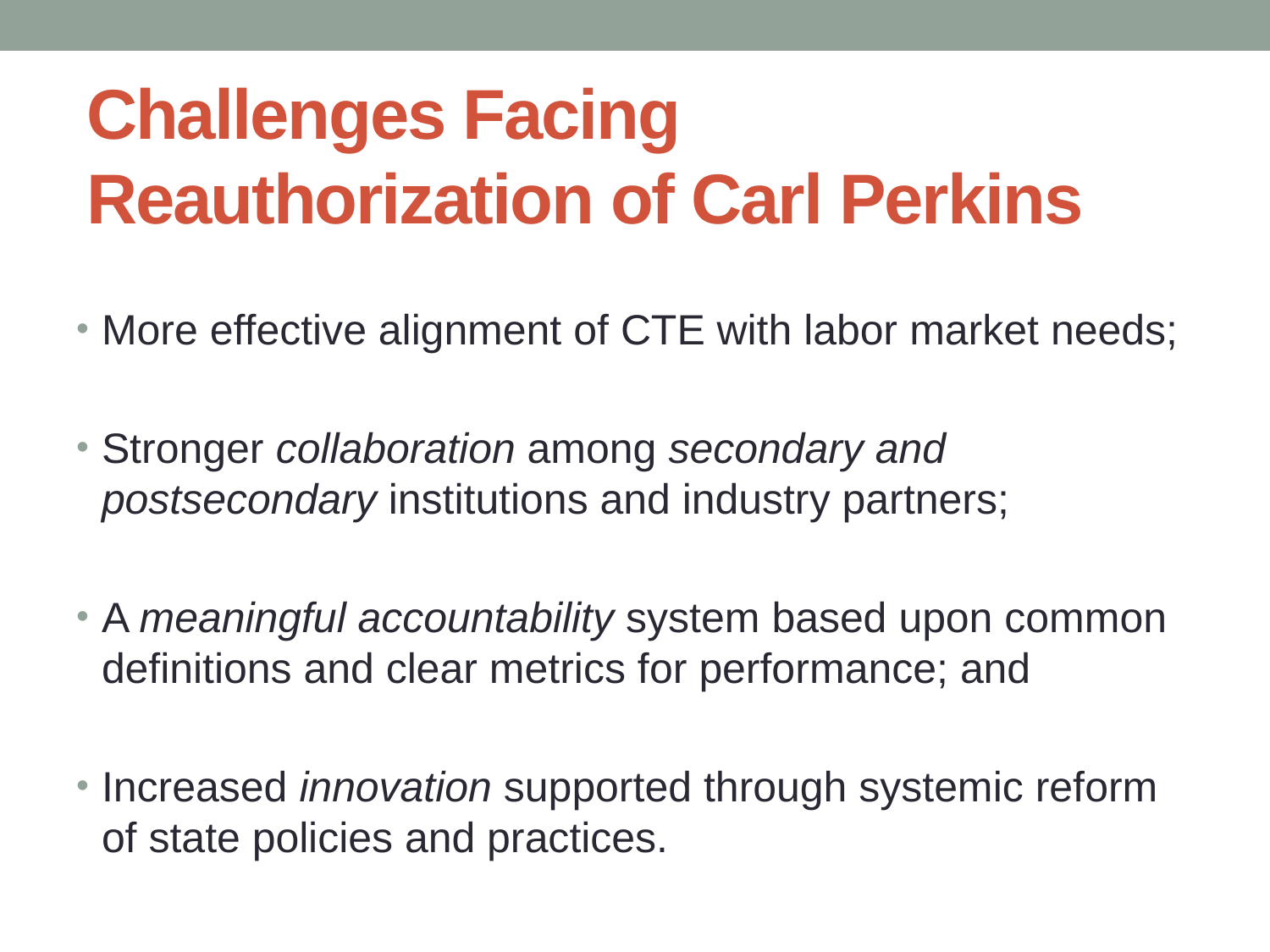

# Challenges Facing Reauthorization of Carl Perkins
More effective alignment of CTE with labor market needs;

Stronger collaboration among secondary and postsecondary institutions and industry partners;

A meaningful accountability system based upon common definitions and clear metrics for performance; and

Increased innovation supported through systemic reform of state policies and practices.